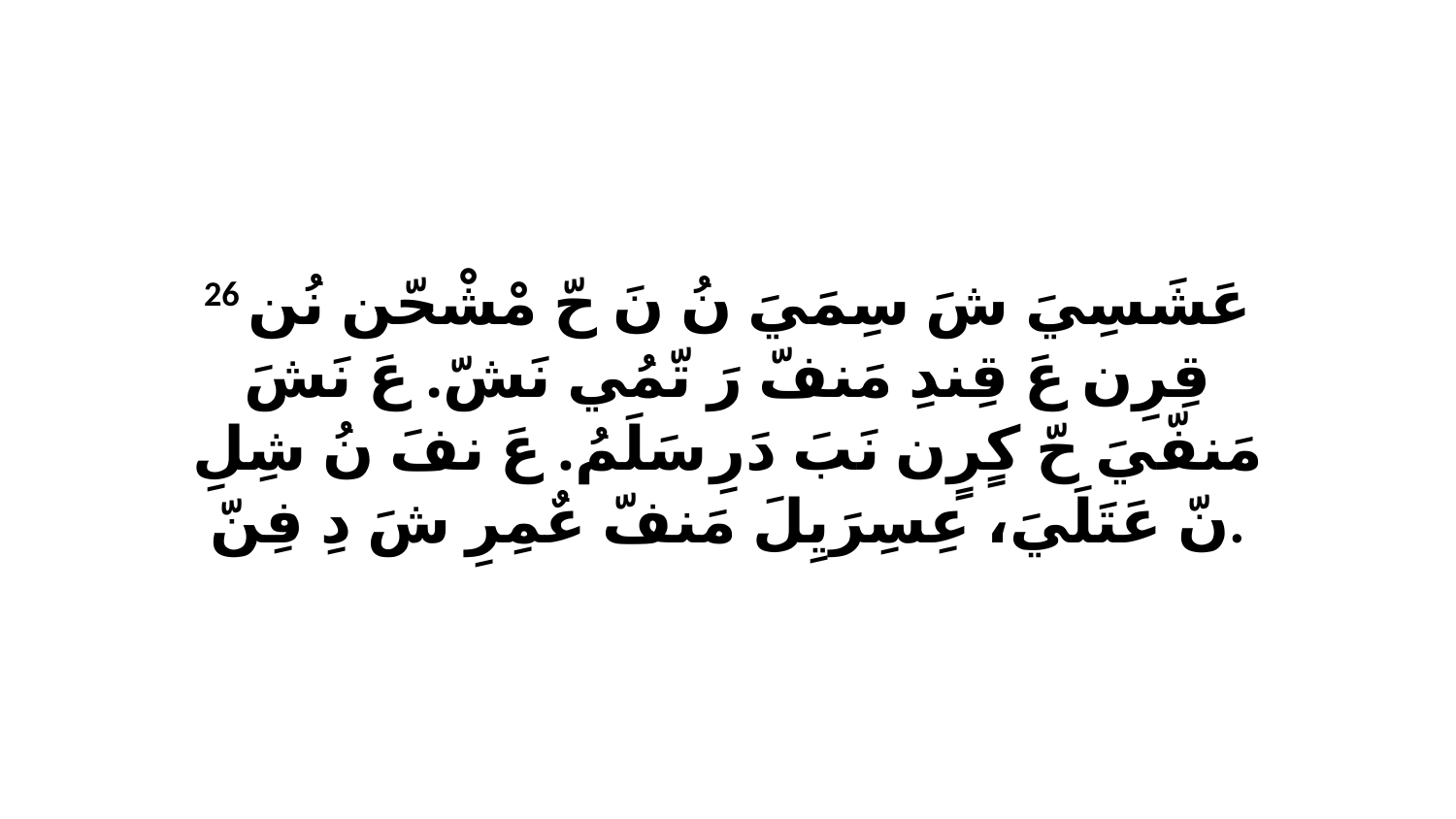

26 عَشَسِيَ شَ سِمَيَ نُ نَ حّ مْشْحّن نُن قِرِن عَ قِندِ مَنفّ رَ تّمُي نَشّ. عَ نَشَ مَنفّيَ حّ كٍرٍن نَبَ دَرِ سَلَمُ. عَ نفَ نُ شِلِ نّ عَتَلَيَ، عِسِرَيِلَ مَنفّ عٌمِرِ شَ دِ فِنّ.